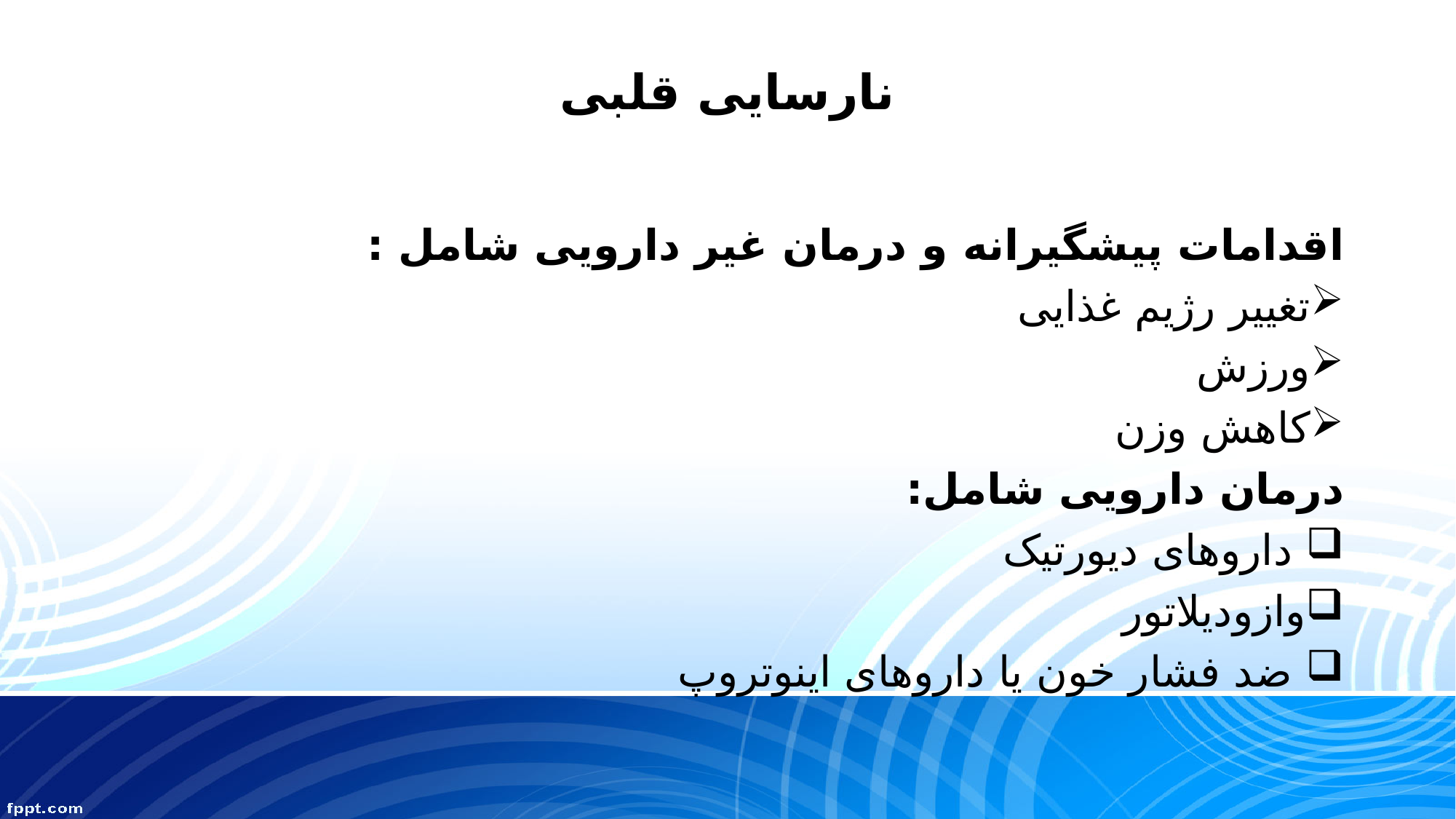

# نارسایی قلبی
اقدامات پیشگیرانه و درمان غیر دارویی شامل :
تغییر رژیم غذایی
ورزش
کاهش وزن
درمان دارویی شامل:
 داروهای دیورتیک
وازودیلاتور
 ضد فشار خون یا داروهای اینوتروپ